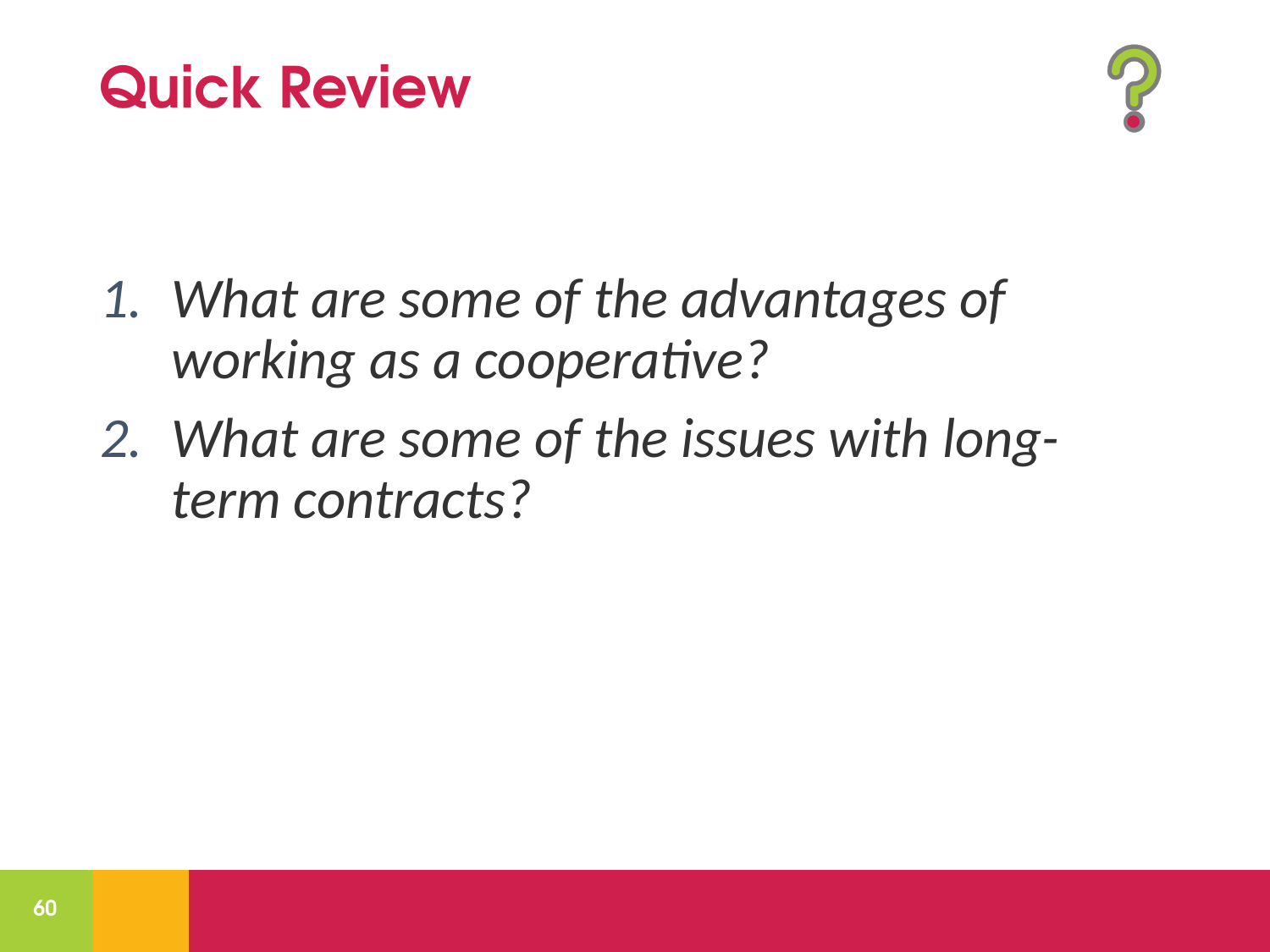

What are some of the advantages of working as a cooperative?
What are some of the issues with long-term contracts?
60